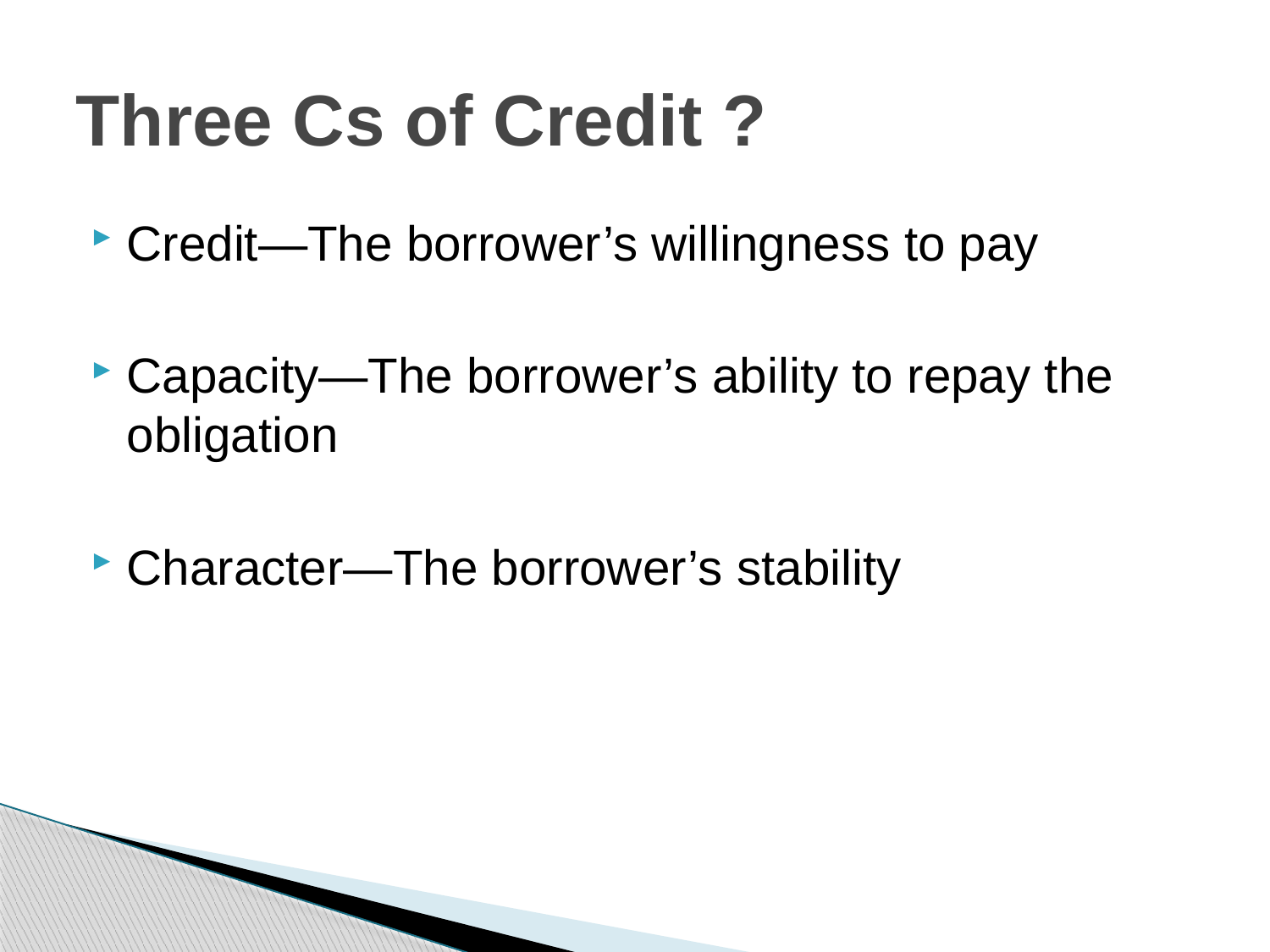

# Three Cs of Credit ?
Credit—The borrower’s willingness to pay

Capacity—The borrower’s ability to repay the obligation

Character—The borrower’s stability